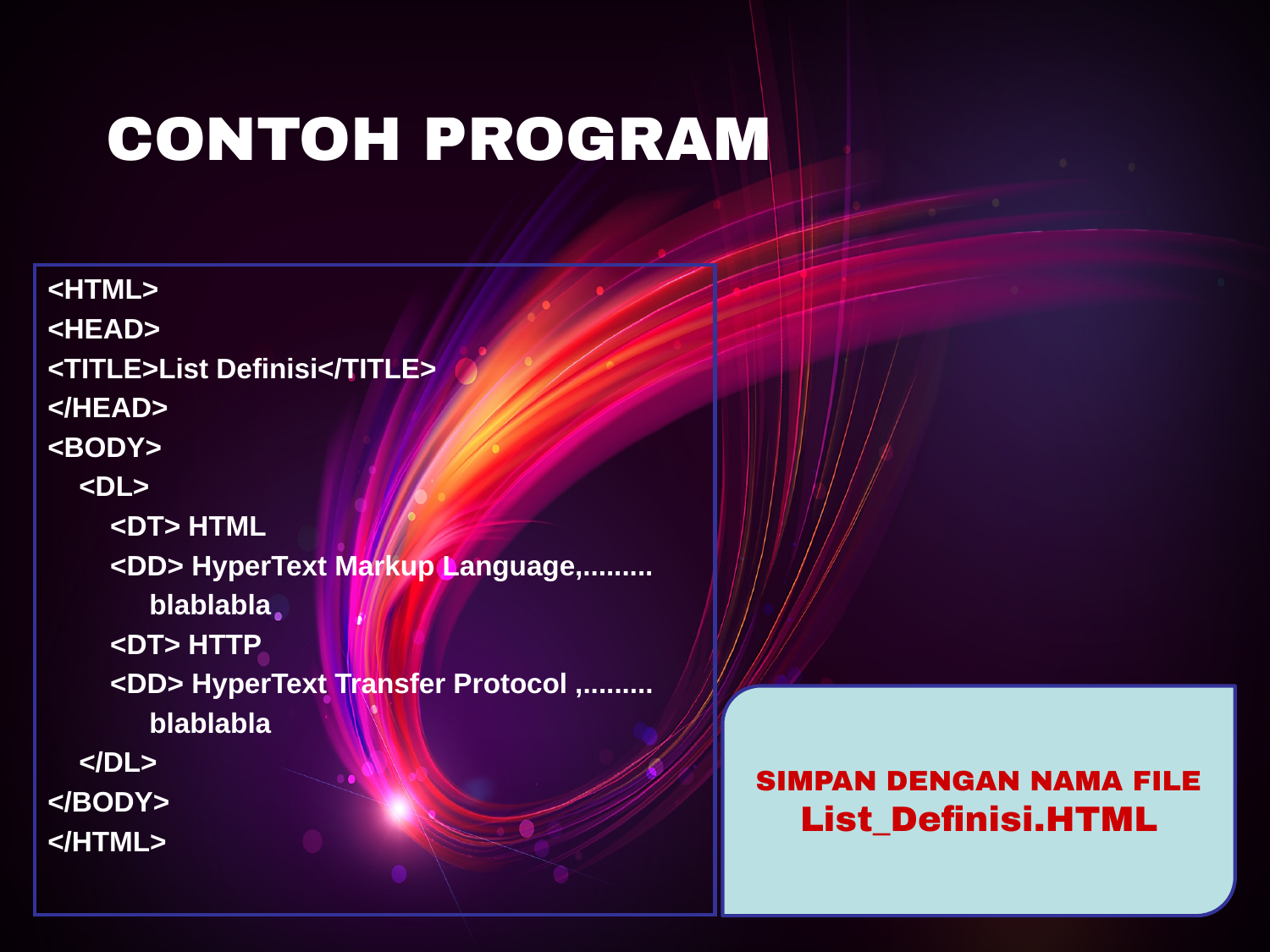

# CONTOH PROGRAM
<HTML>
<HEAD>
<TITLE>List Definisi</TITLE>
</HEAD>
<BODY>
    <DL>
        <DT> HTML
        <DD> HyperText Markup Language,.........
             blablabla
        <DT> HTTP
        <DD> HyperText Transfer Protocol ,.........
             blablabla
    </DL>
</BODY>
</HTML>
SIMPAN DENGAN NAMA FILE
List_Definisi.HTML